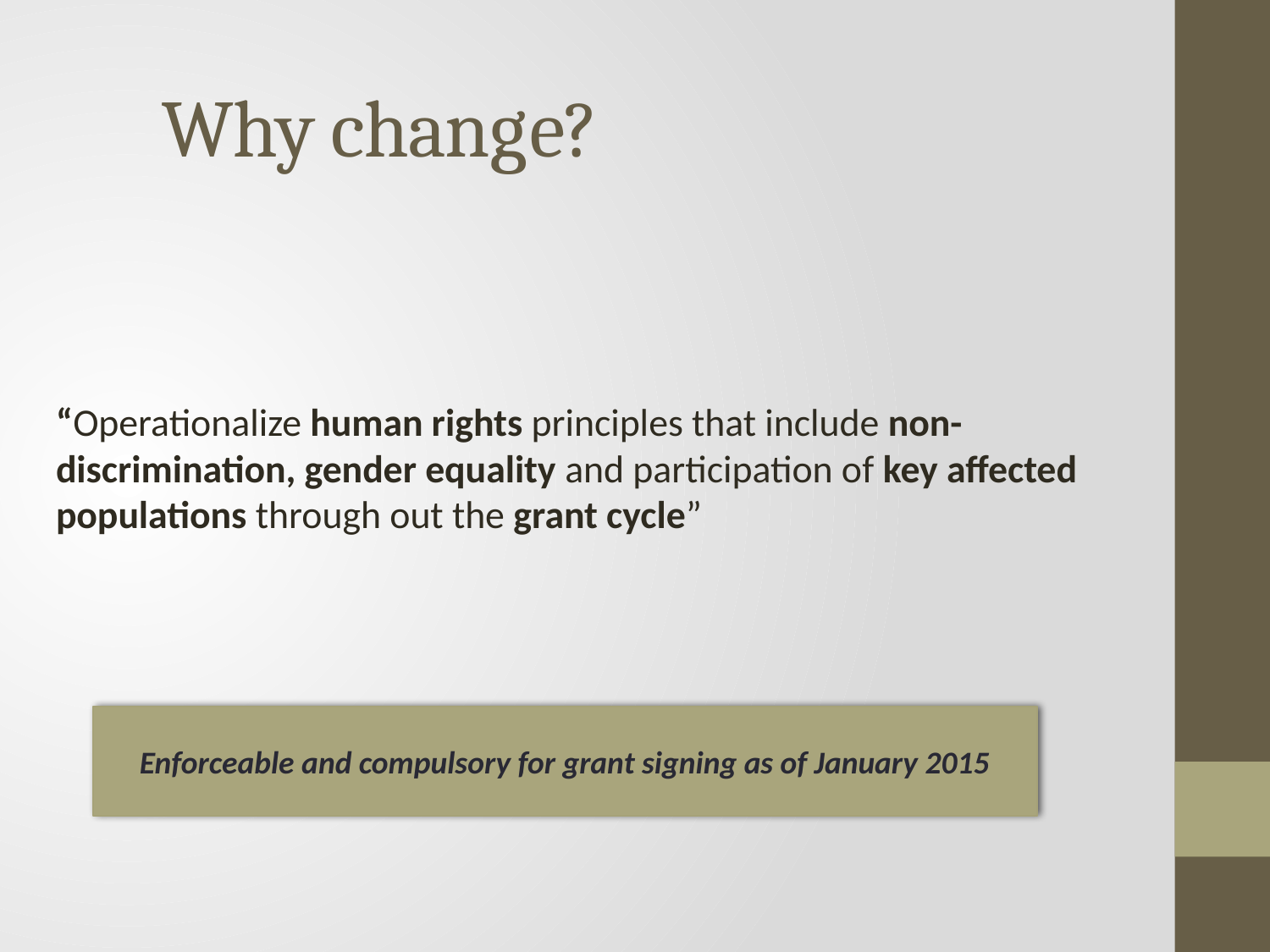

# Why change?

“Operationalize human rights principles that include non-discrimination, gender equality and participation of key affected populations through out the grant cycle”
Enforceable and compulsory for grant signing as of January 2015